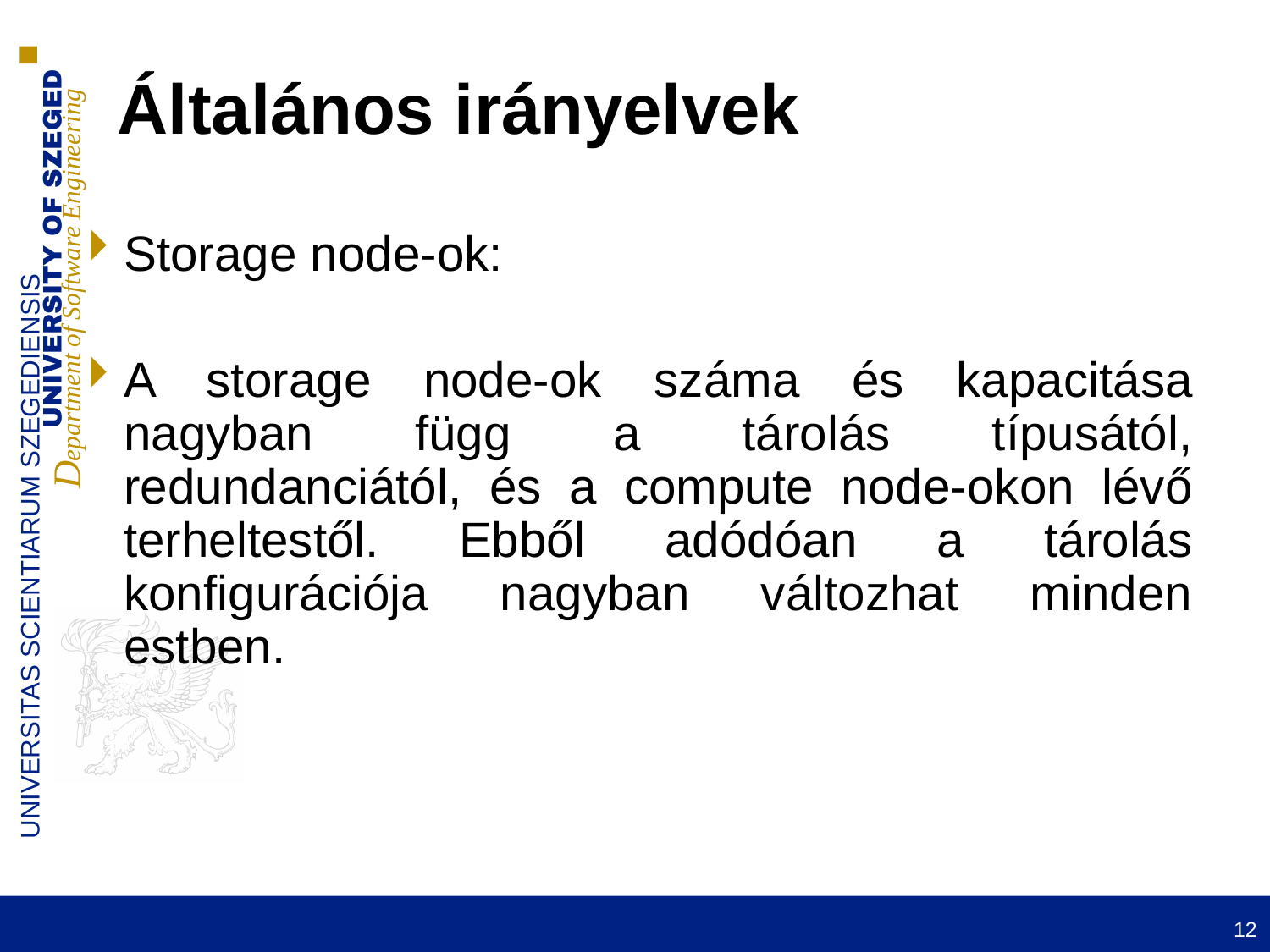

# Általános irányelvek
Storage node-ok:

A storage node-ok száma és kapacitása nagyban függ a tárolás típusától, redundanciától, és a compute node-okon lévő terheltestől. Ebből adódóan a tárolás konfigurációja nagyban változhat minden estben.
12